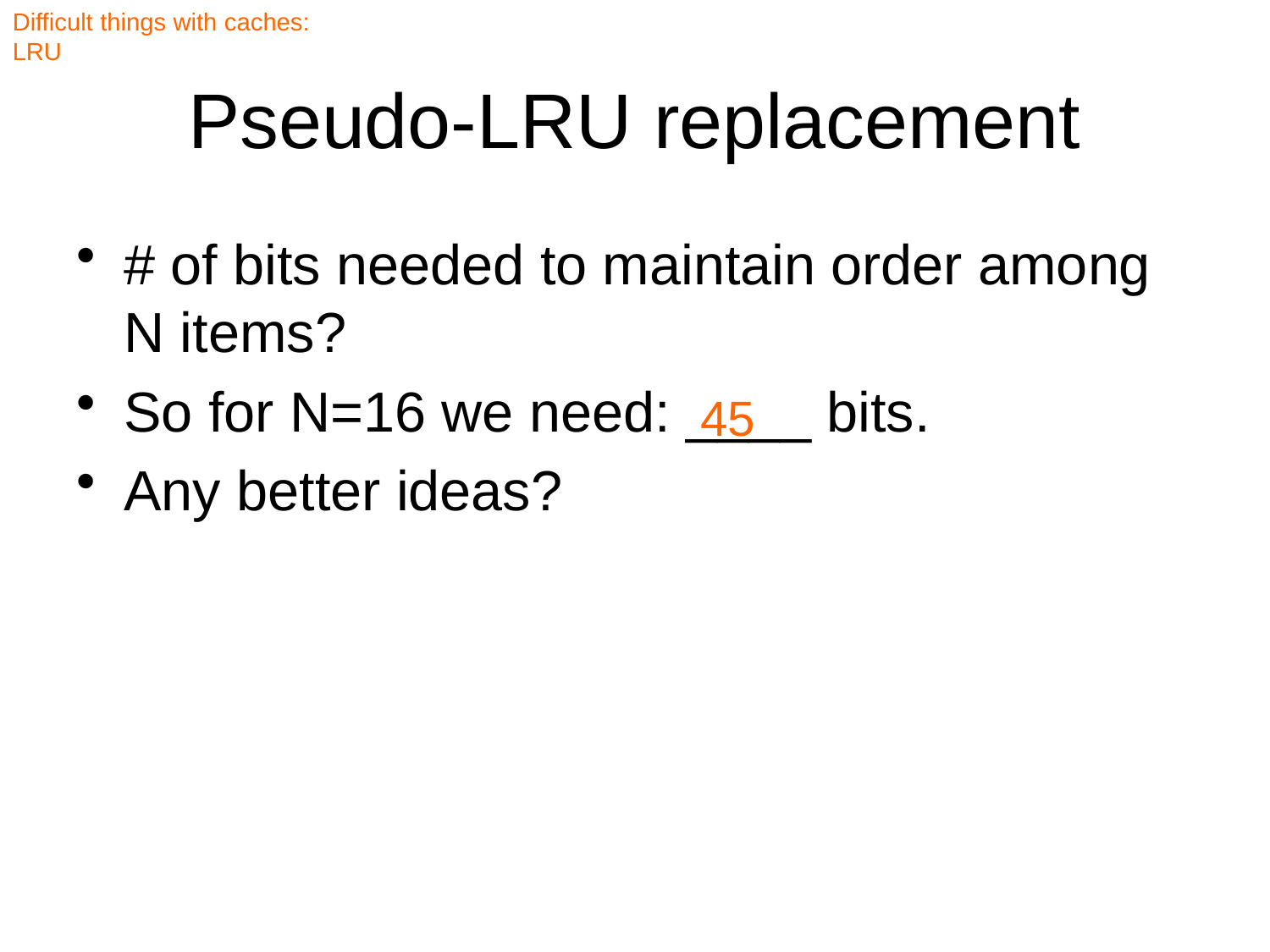

Difficult things with caches:
LRU
# Pseudo-LRU replacement
# of bits needed to maintain order among N items?
So for N=16 we need: ____ bits.
Any better ideas?
45